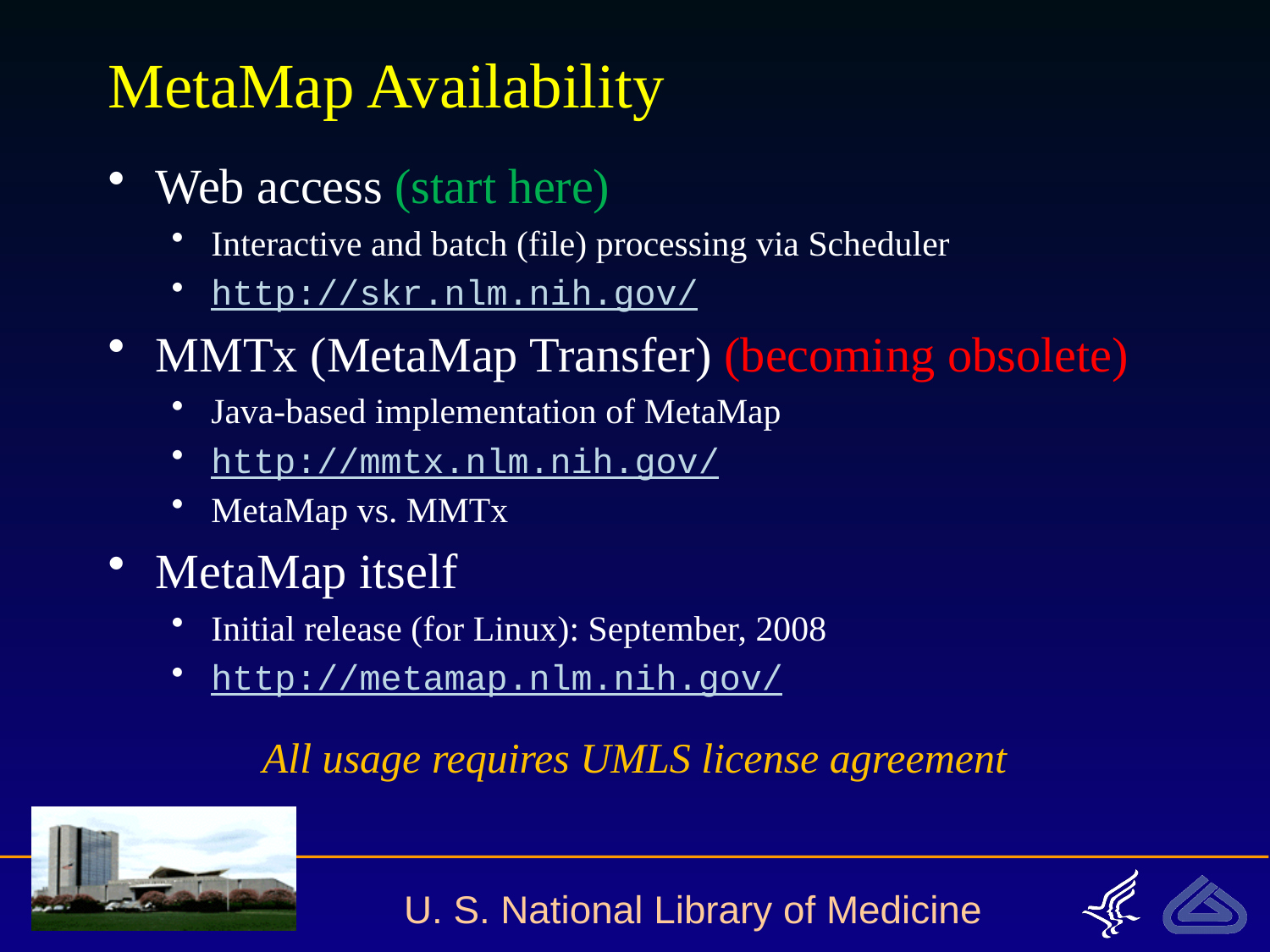

# MetaMap Availability
Web access (start here)
Interactive and batch (file) processing via Scheduler
http://skr.nlm.nih.gov/
MMTx (MetaMap Transfer) (becoming obsolete)
Java-based implementation of MetaMap
http://mmtx.nlm.nih.gov/
MetaMap vs. MMTx
MetaMap itself
Initial release (for Linux): September, 2008
http://metamap.nlm.nih.gov/

All usage requires UMLS license agreement